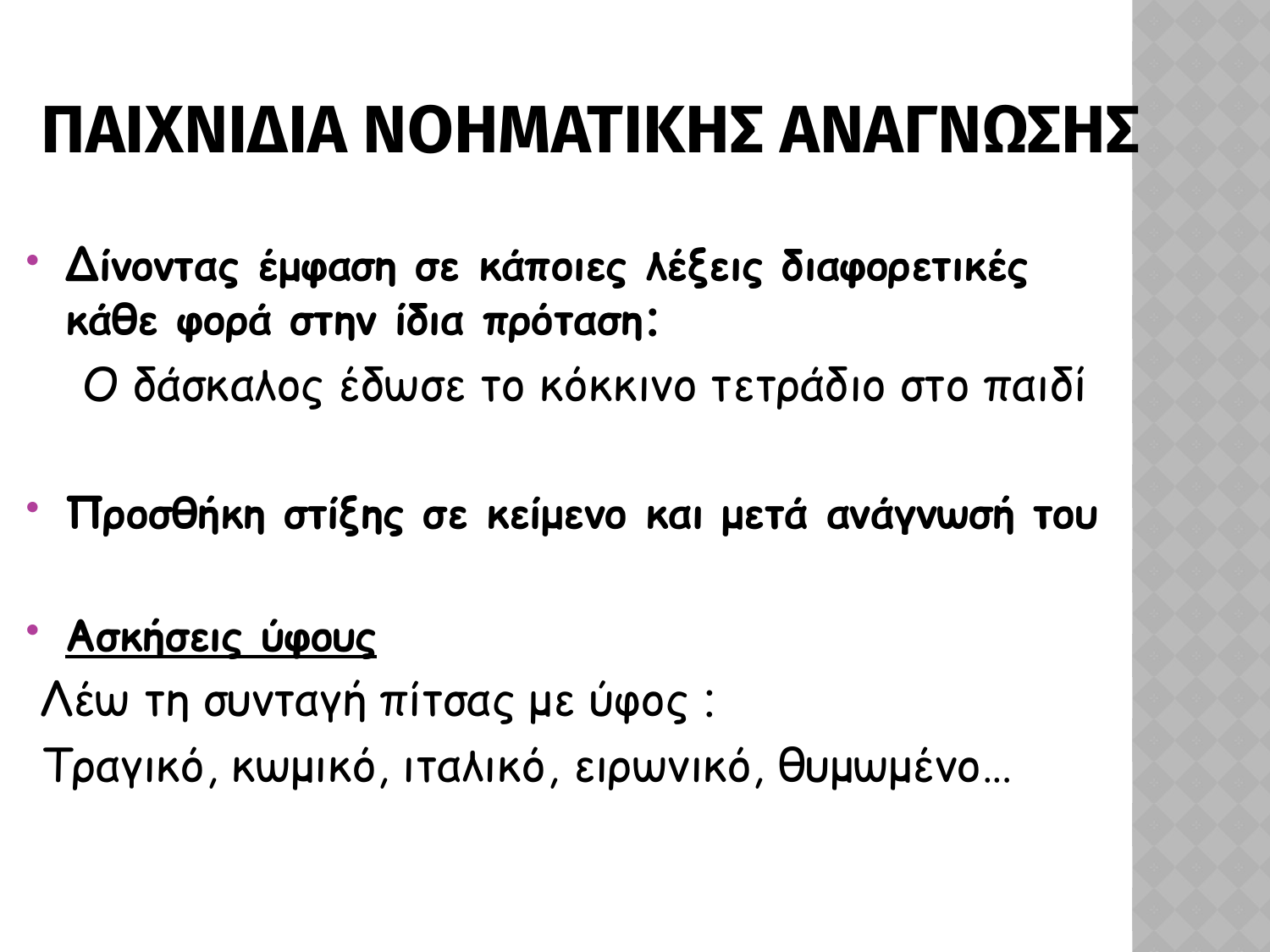

# ΠαιχνΙδια νοηματικΗΣ ανΑγνωσηΣ

Δίνοντας έμφαση σε κάποιες λέξεις διαφορετικές κάθε φορά στην ίδια πρόταση:
    Ο δάσκαλος έδωσε το κόκκινο τετράδιο στο παιδί

Προσθήκη στίξης σε κείμενο και μετά ανάγνωσή του

Ασκήσεις ύφους
 Λέω τη συνταγή πίτσας με ύφος :
 Τραγικό, κωμικό, ιταλικό, ειρωνικό, θυμωμένο…